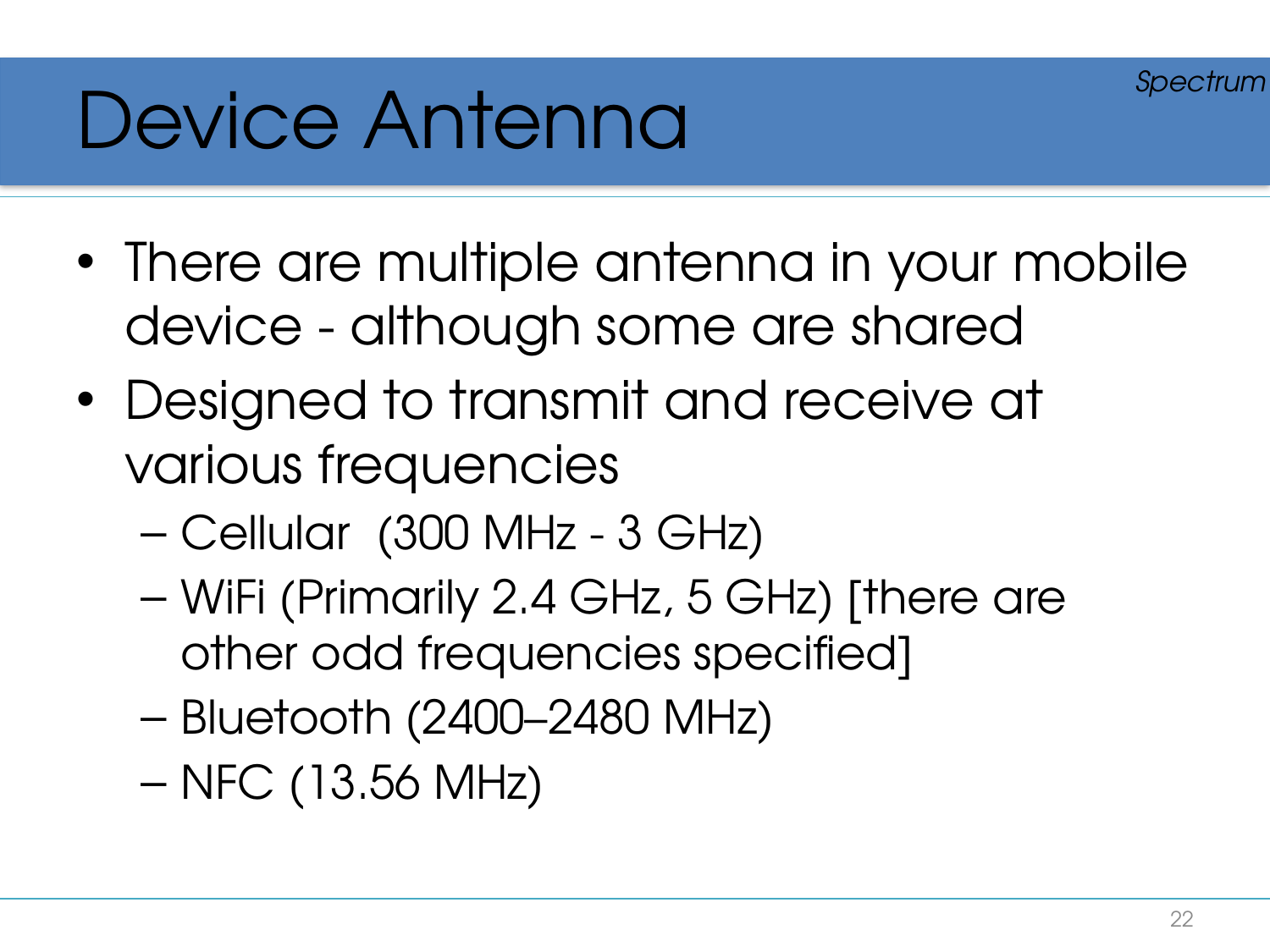

# Device Antenna

Spectrum
There are multiple antenna in your mobile device - although some are shared
Designed to transmit and receive at various frequencies
Cellular  (300 MHz - 3 GHz)
WiFi (Primarily 2.4 GHz, 5 GHz) [there are other odd frequencies specified]
Bluetooth (2400–2480 MHz)
NFC (13.56 MHz)

22